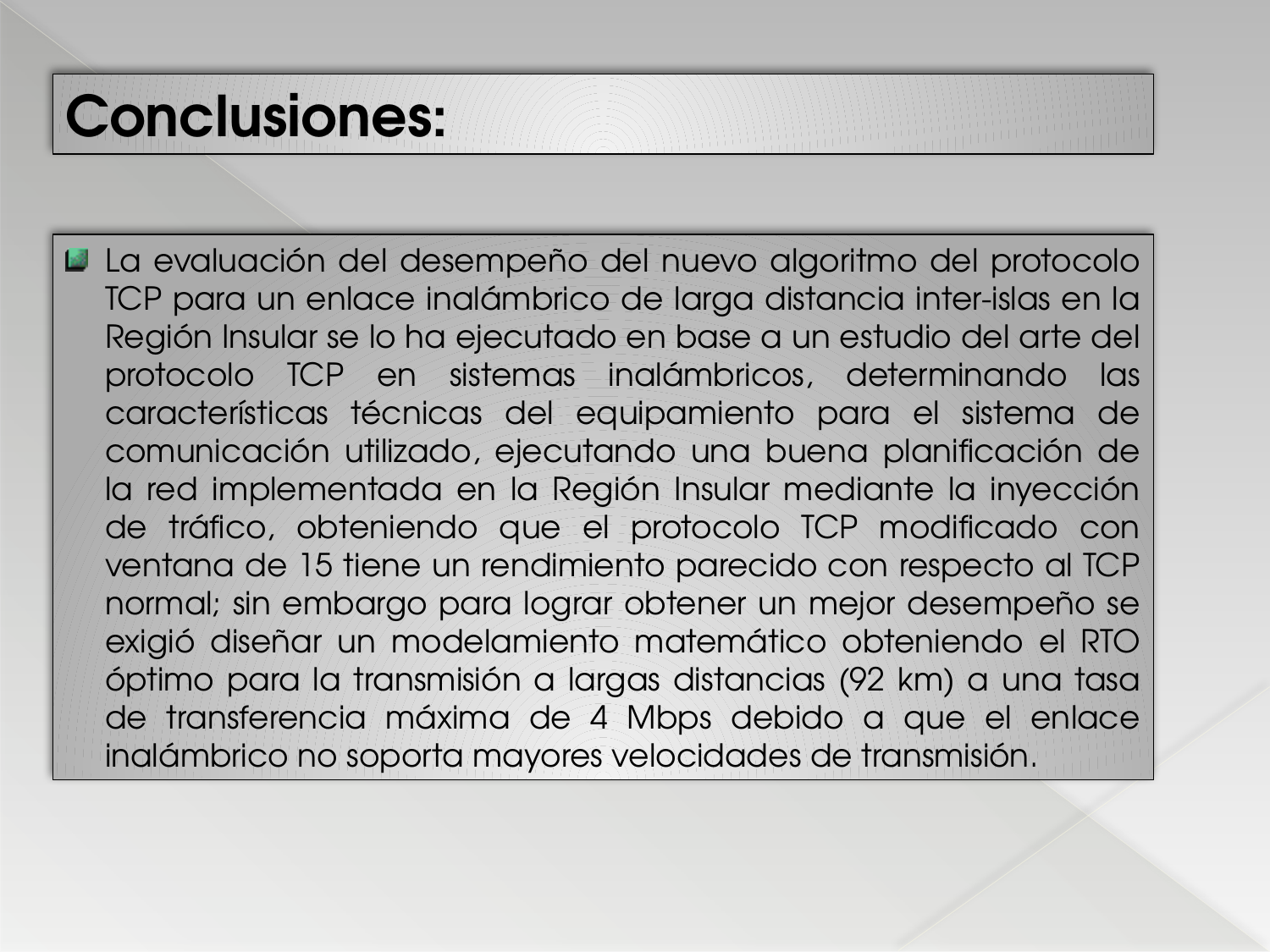

Conclusiones:
La evaluación del desempeño del nuevo algoritmo del protocolo TCP para un enlace inalámbrico de larga distancia inter-islas en la Región Insular se lo ha ejecutado en base a un estudio del arte del protocolo TCP en sistemas inalámbricos, determinando las características técnicas del equipamiento para el sistema de comunicación utilizado, ejecutando una buena planificación de la red implementada en la Región Insular mediante la inyección de tráfico, obteniendo que el protocolo TCP modificado con ventana de 15 tiene un rendimiento parecido con respecto al TCP normal; sin embargo para lograr obtener un mejor desempeño se exigió diseñar un modelamiento matemático obteniendo el RTO óptimo para la transmisión a largas distancias (92 km) a una tasa de transferencia máxima de 4 Mbps debido a que el enlace inalámbrico no soporta mayores velocidades de transmisión.